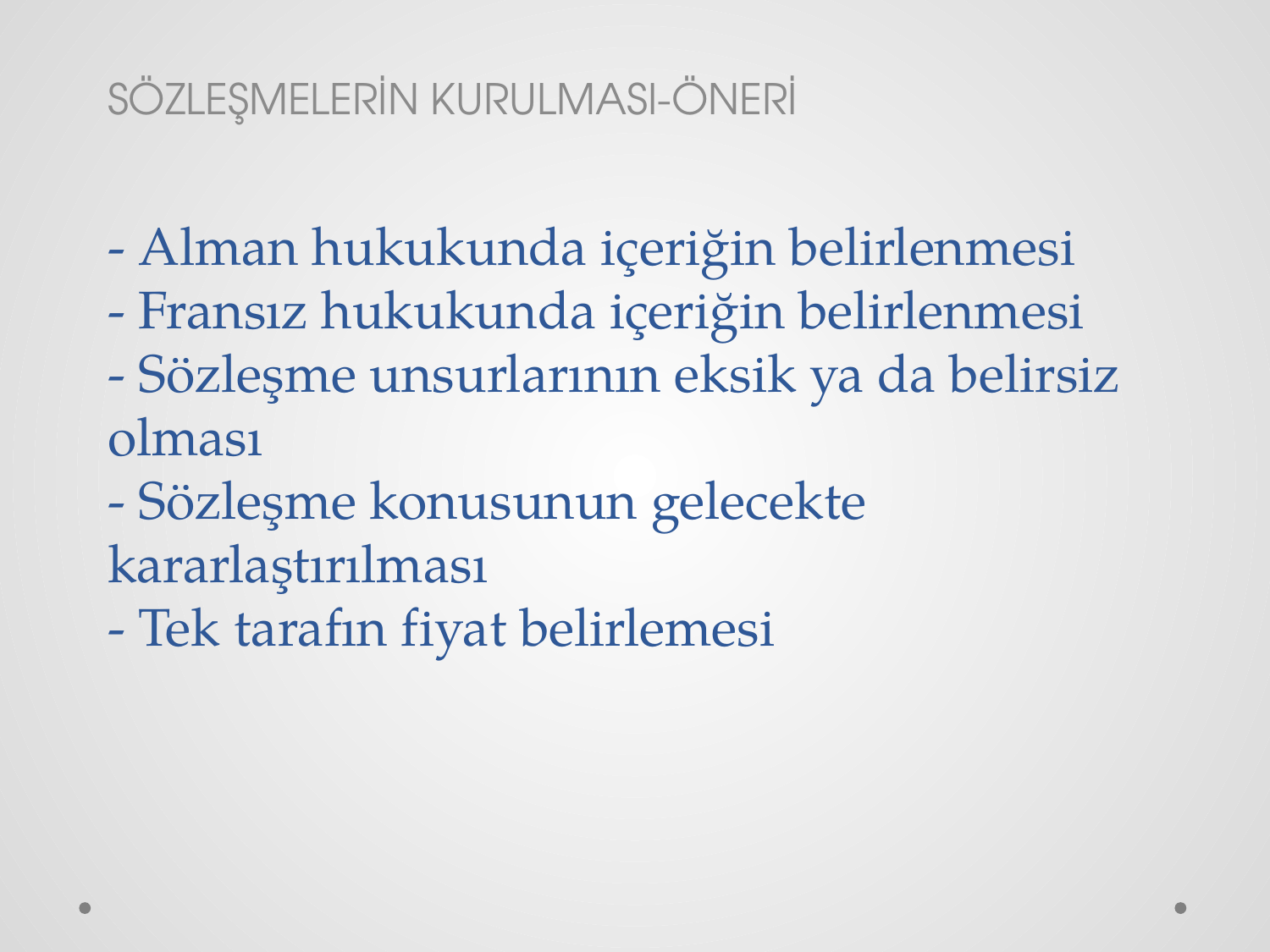

SÖZLEŞMELERİN KURULMASI-ÖNERİ
# - Alman hukukunda içeriğin belirlenmesi - Fransız hukukunda içeriğin belirlenmesi - Sözleşme unsurlarının eksik ya da belirsiz olması - Sözleşme konusunun gelecekte kararlaştırılması - Tek tarafın fiyat belirlemesi